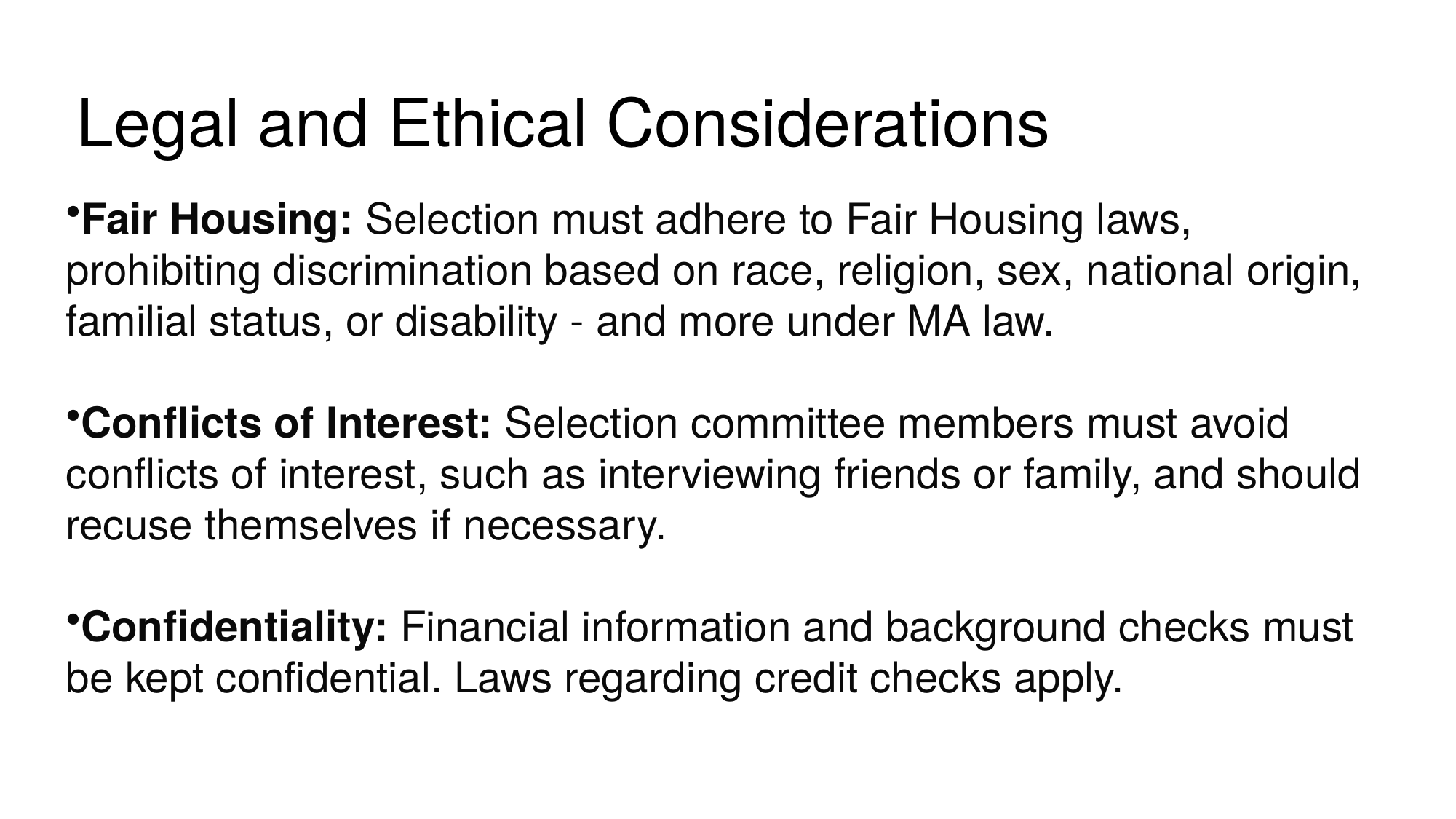

# Legal and Ethical Considerations
Fair Housing: Selection must adhere to Fair Housing laws, prohibiting discrimination based on race, religion, sex, national origin, familial status, or disability - and more under MA law.

Conflicts of Interest: Selection committee members must avoid conflicts of interest, such as interviewing friends or family, and should recuse themselves if necessary.

Confidentiality: Financial information and background checks must be kept confidential. Laws regarding credit checks apply.